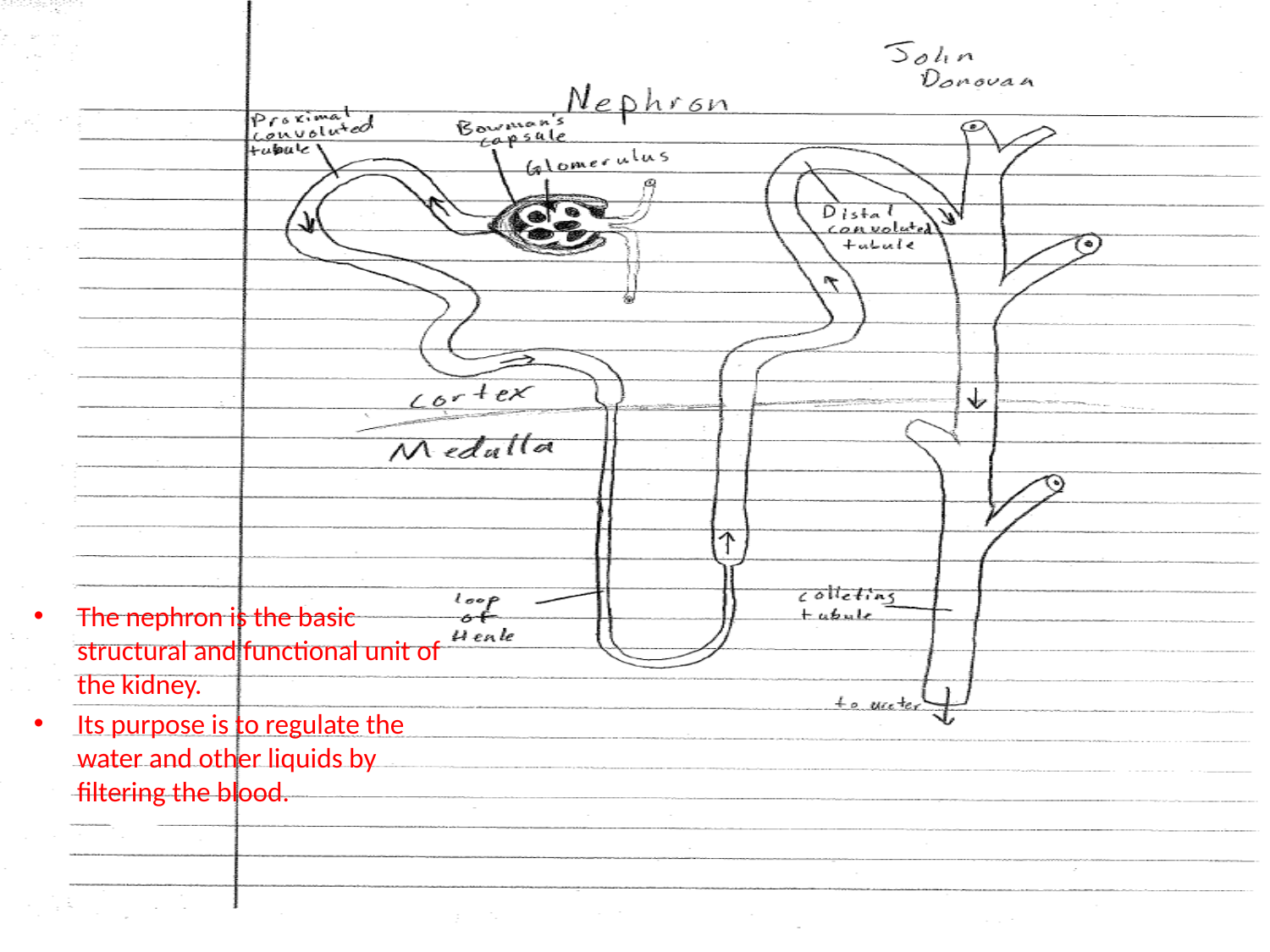

The nephron is the basic structural and functional unit of the kidney.
Its purpose is to regulate the water and other liquids by filtering the blood.